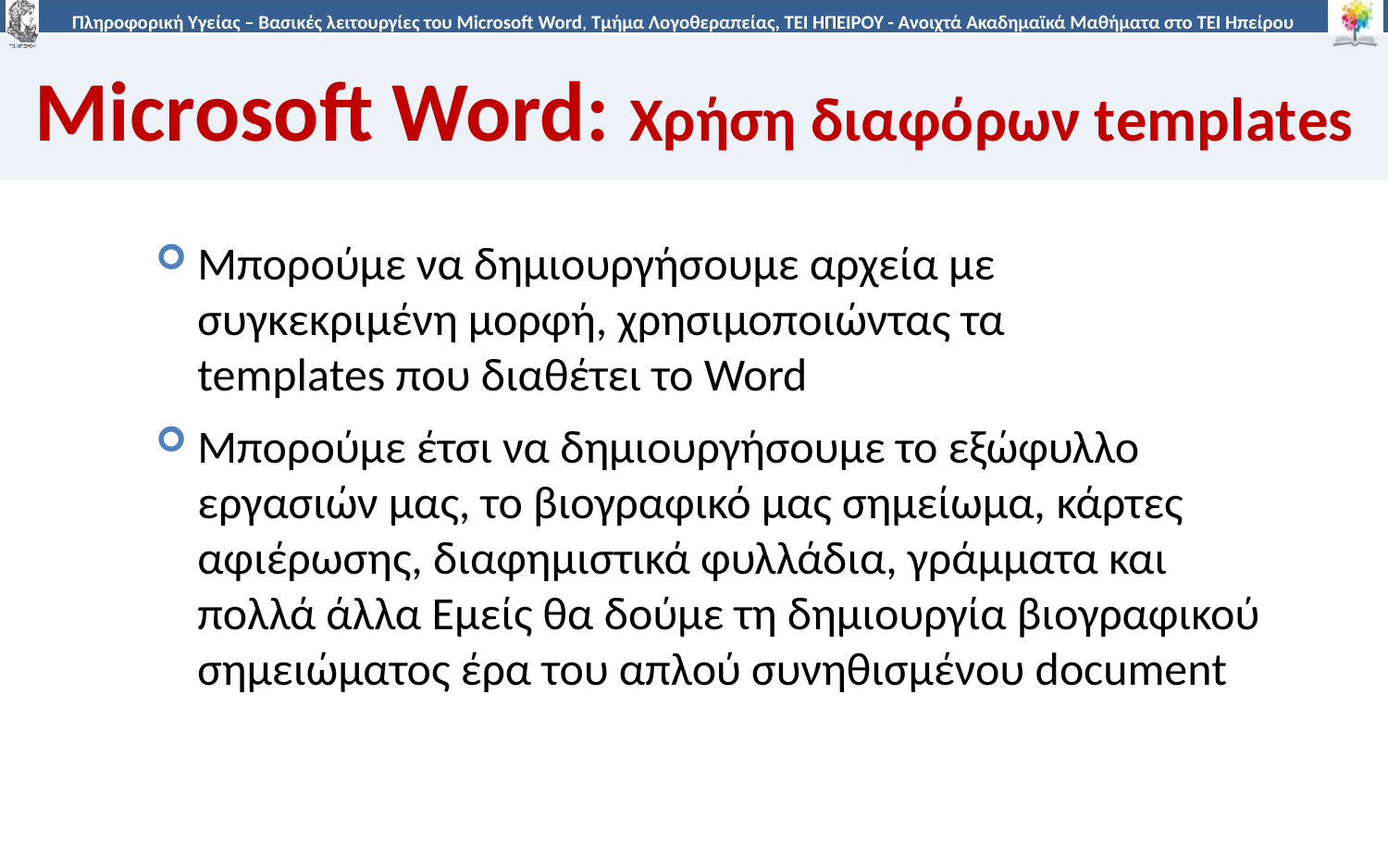

# Microsoft Word: Χρήση διαφόρων templates
Μπορούμε να δημιουργήσουμε αρχεία με συγκεκριμένη μορφή, χρησιμοποιώντας τα templates που διαθέτει το Word
Μπορούμε έτσι να δημιουργήσουμε το εξώφυλλο εργασιών μας, το βιογραφικό μας σημείωμα, κάρτες αφιέρωσης, διαφημιστικά φυλλάδια, γράμματα και πολλά άλλα Εμείς θα δούμε τη δημιουργία βιογραφικού σημειώματος έρα του απλού συνηθισμένου document